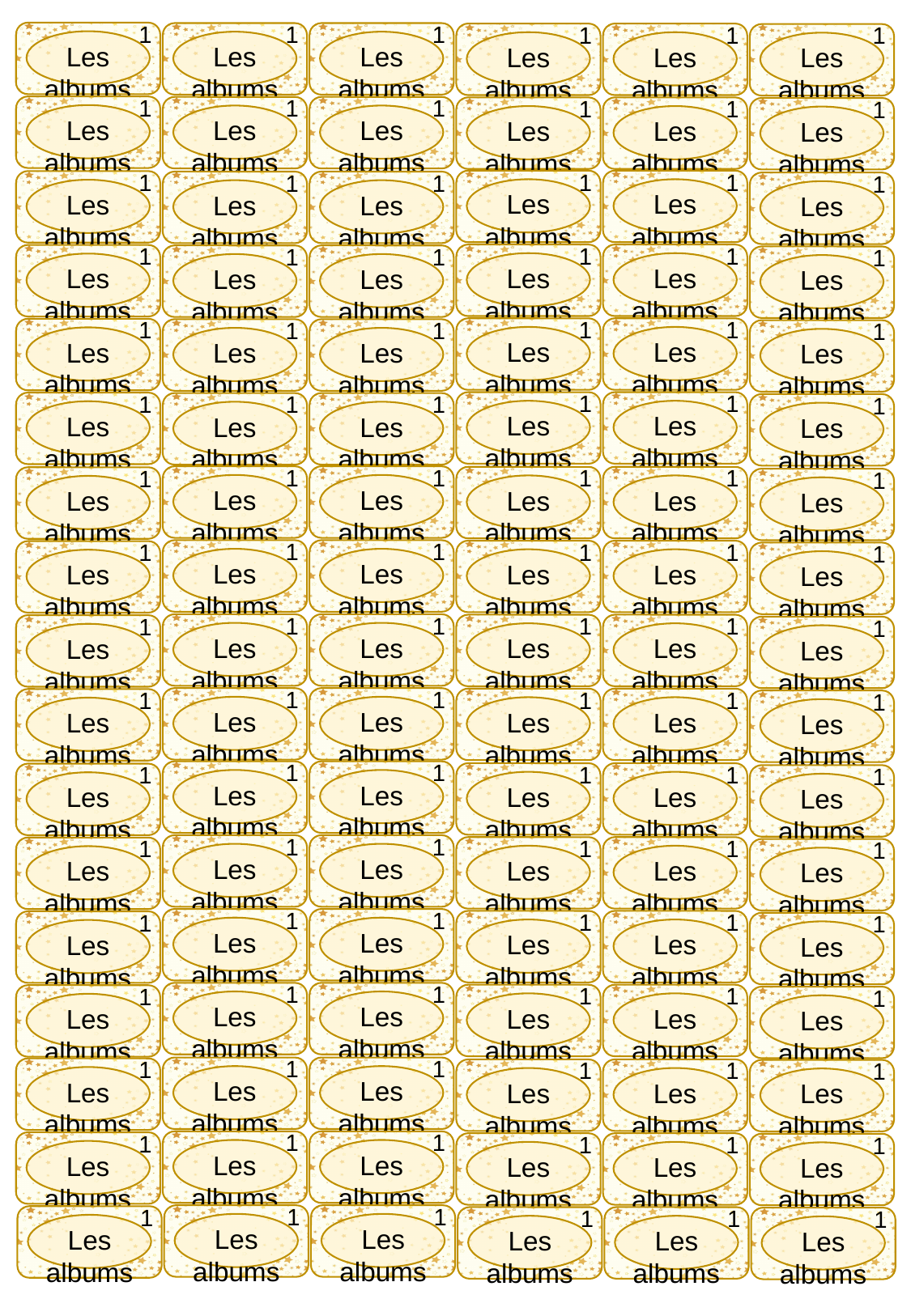

Les albums

1

Les albums

1

Les albums

1

Les albums

1

Les albums

1

Les albums

1

Les albums

1

Les albums

1

Les albums

1

Les albums

1

Les albums

1

Les albums

1

Les albums

1

Les albums

1

Les albums

1

Les albums

1

Les albums

1

Les albums

1

Les albums

1

Les albums

1

Les albums

1

Les albums

1

Les albums

1

Les albums

1

Les albums

1

Les albums

1

Les albums

1

Les albums

1

Les albums

1

Les albums

1

Les albums

1

Les albums

1

Les albums

1

Les albums

1

Les albums

1

Les albums

1

Les albums

1

Les albums

1

Les albums

1

Les albums

1

Les albums

1

Les albums

1

Les albums

1

Les albums

1

Les albums

1

Les albums

1

Les albums

1

Les albums

1

Les albums

1

Les albums

1

Les albums

1

Les albums

1

Les albums

1

Les albums

1

Les albums

1

Les albums

1

Les albums

1

Les albums

1

Les albums

1

Les albums

1

Les albums

1

Les albums

1

Les albums

1

Les albums

1

Les albums

1

Les albums

1

Les albums

1

Les albums

1

Les albums

1

Les albums

1

Les albums

1

Les albums

1

Les albums

1

Les albums

1

Les albums

1

Les albums

1

Les albums

1

Les albums

1

Les albums

1

Les albums

1

Les albums

1

Les albums

1

Les albums

1

Les albums

1

Les albums

1

Les albums

1

Les albums

1

Les albums

1

Les albums

1

Les albums

1

Les albums

1

Les albums

1

Les albums

1

Les albums

1

Les albums

1

Les albums

1

Les albums

1

Les albums

1

Les albums

1

Les albums

1

Les albums

1

Les albums

1